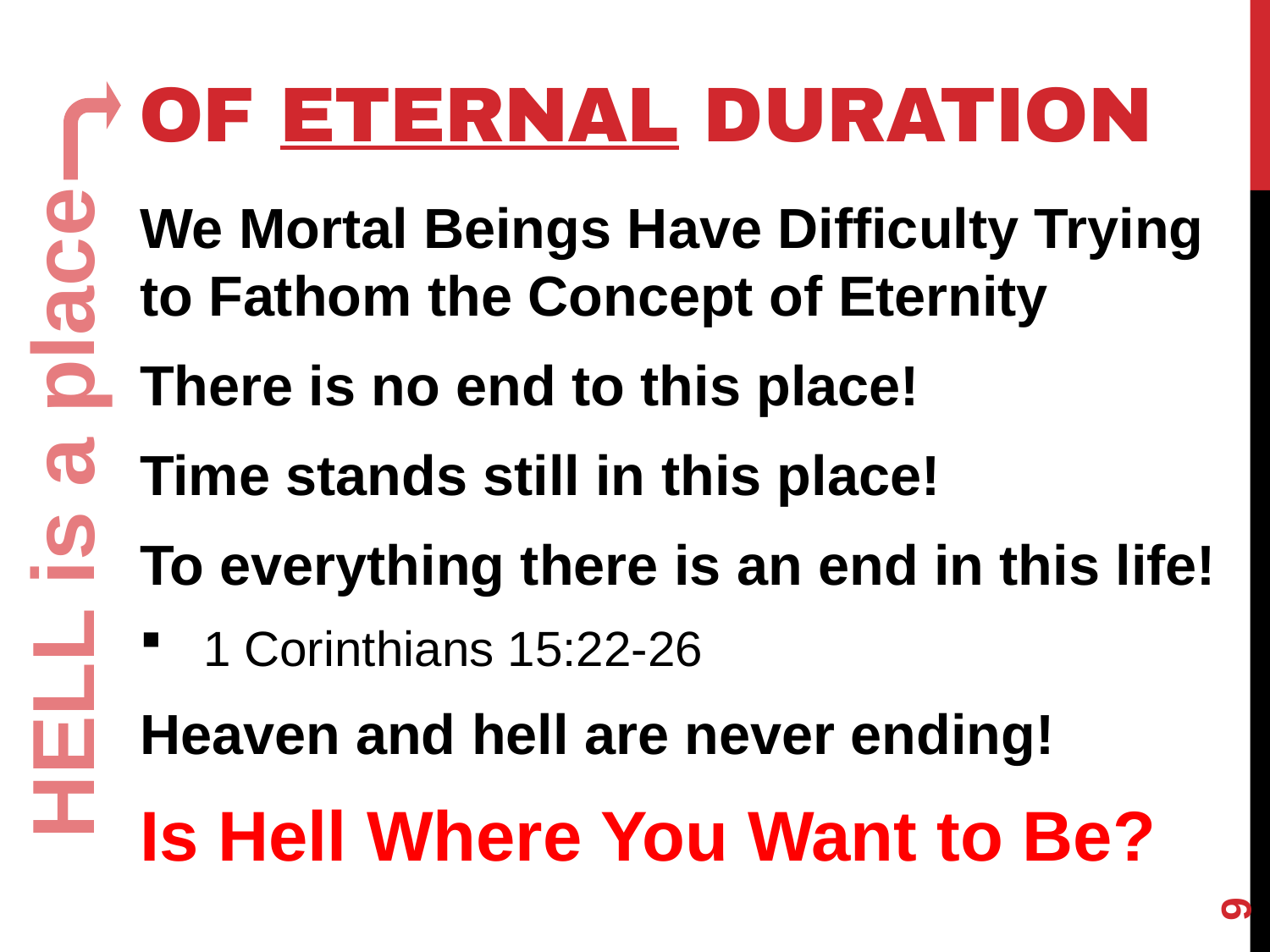

# Of eternal duration

We Mortal Beings Have Difficulty Trying to Fathom the Concept of Eternity
There is no end to this place!
Time stands still in this place!
To everything there is an end in this life!
1 Corinthians 15:22-26
Heaven and hell are never ending!
Is Hell Where You Want to Be?
HELL is a place
9